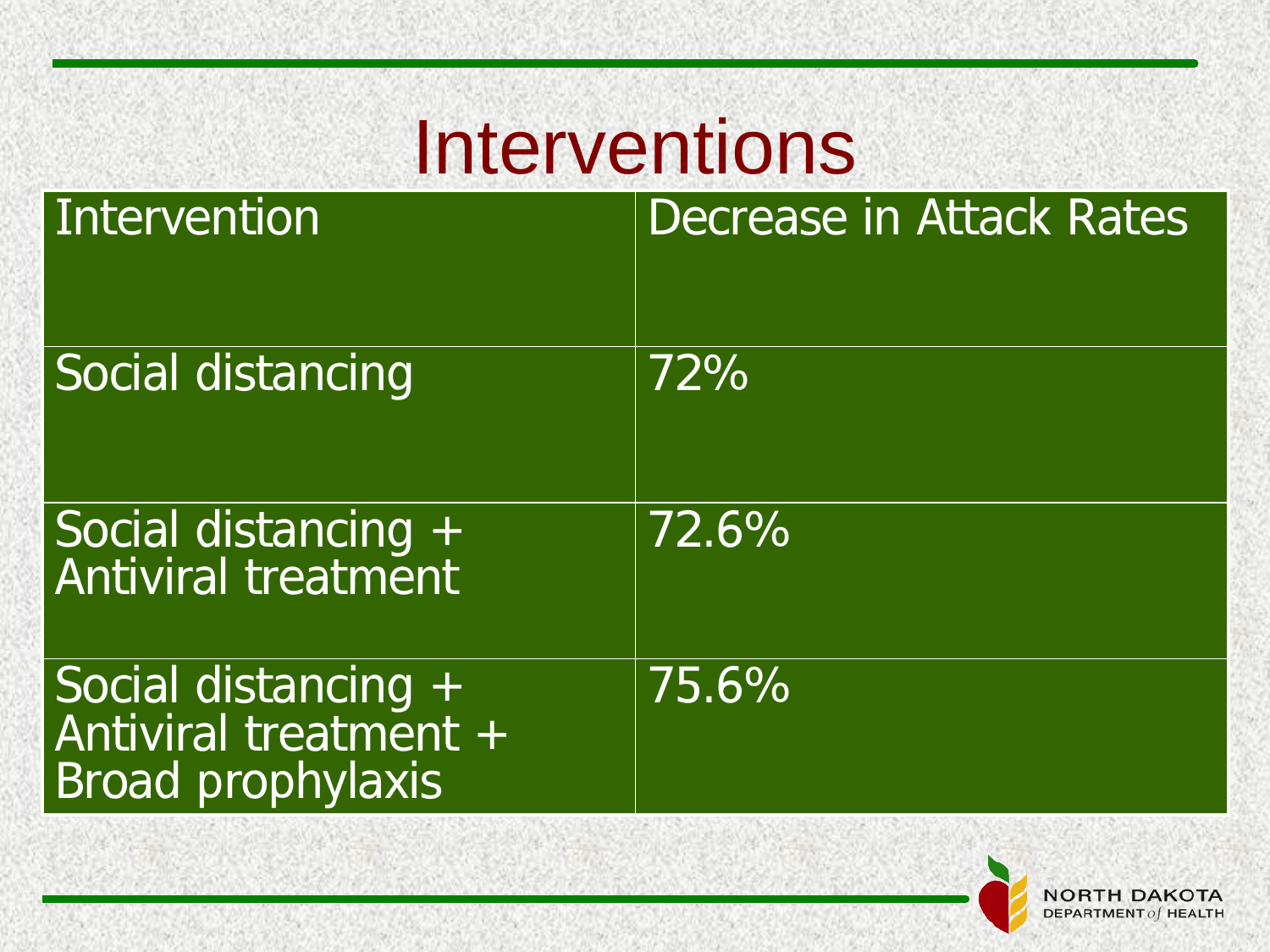

# Interventions
| Intervention | Decrease in Attack Rates |
| --- | --- |
| Social distancing | 72% |
| Social distancing + Antiviral treatment | 72.6% |
| Social distancing + Antiviral treatment + Broad prophylaxis | 75.6% |